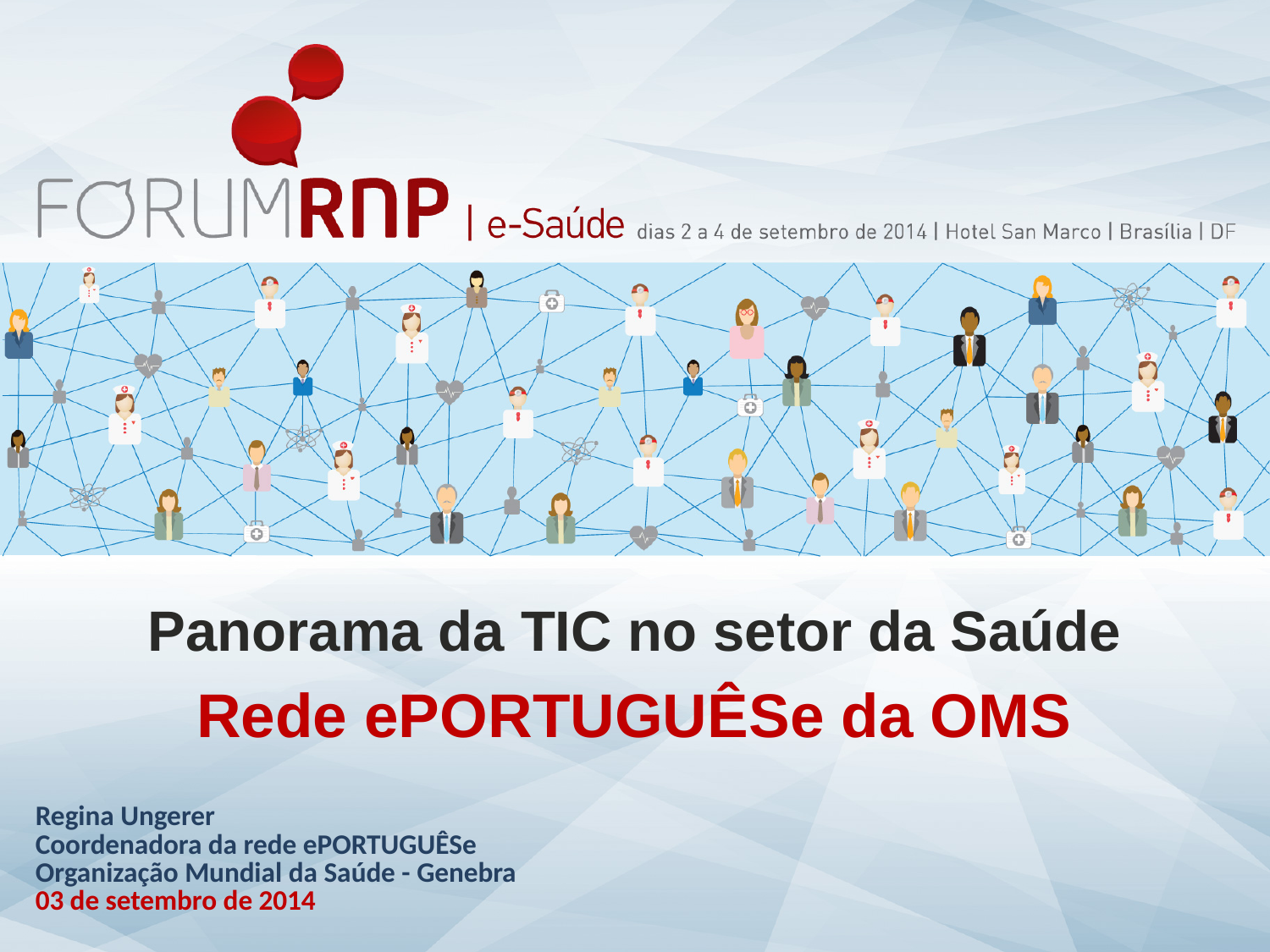

Panorama da TIC no setor da Saúde
Rede ePORTUGUÊSe da OMS
Regina Ungerer
Coordenadora da rede ePORTUGUÊSe
Organização Mundial da Saúde - Genebra
03 de setembro de 2014